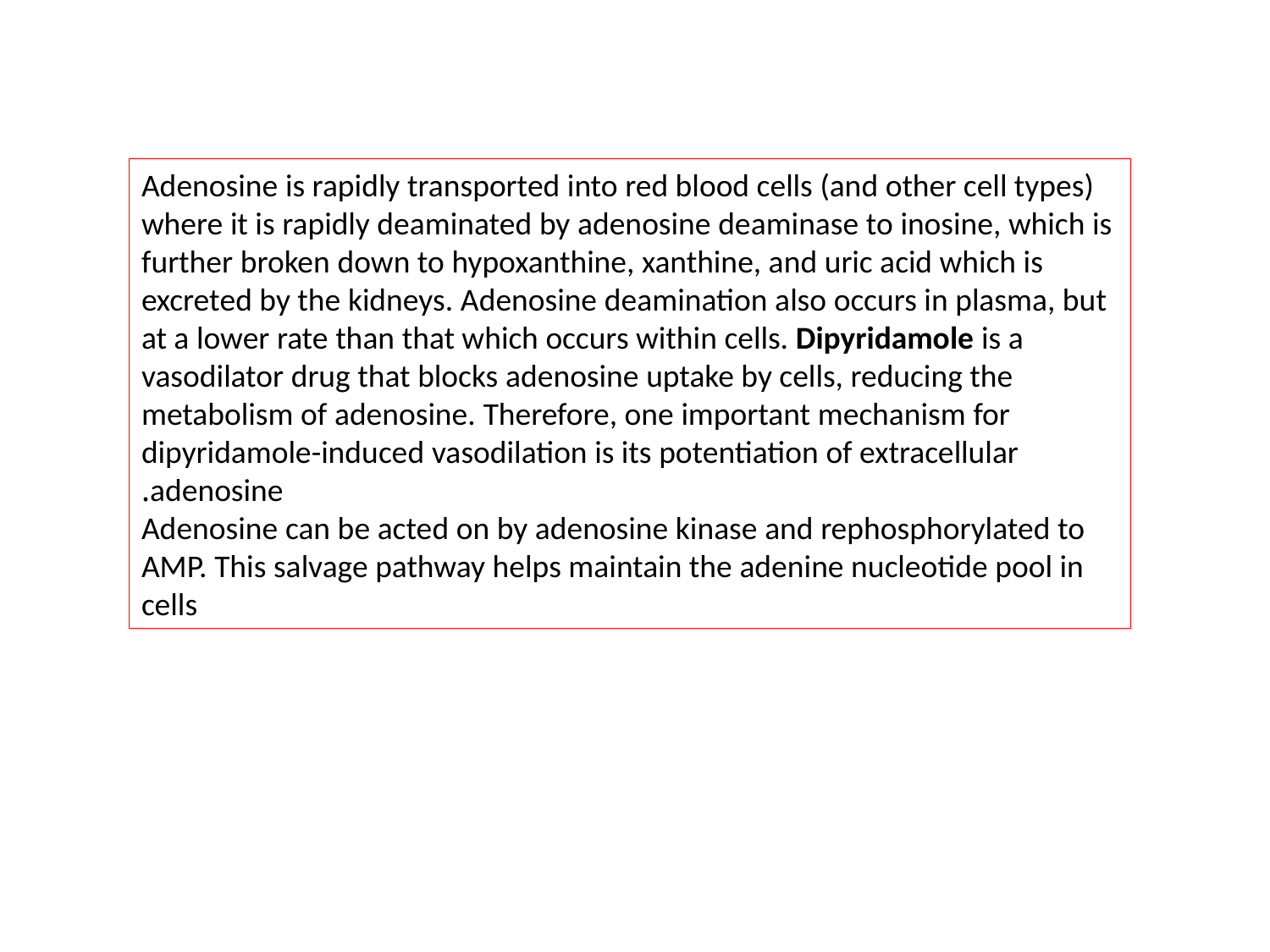

Adenosine is rapidly transported into red blood cells (and other cell types) where it is rapidly deaminated by adenosine deaminase to inosine, which is further broken down to hypoxanthine, xanthine, and uric acid which is excreted by the kidneys. Adenosine deamination also occurs in plasma, but at a lower rate than that which occurs within cells. Dipyridamole is a vasodilator drug that blocks adenosine uptake by cells, reducing the metabolism of adenosine. Therefore, one important mechanism for dipyridamole-induced vasodilation is its potentiation of extracellular adenosine.
Adenosine can be acted on by adenosine kinase and rephosphorylated to AMP. This salvage pathway helps maintain the adenine nucleotide pool in cells